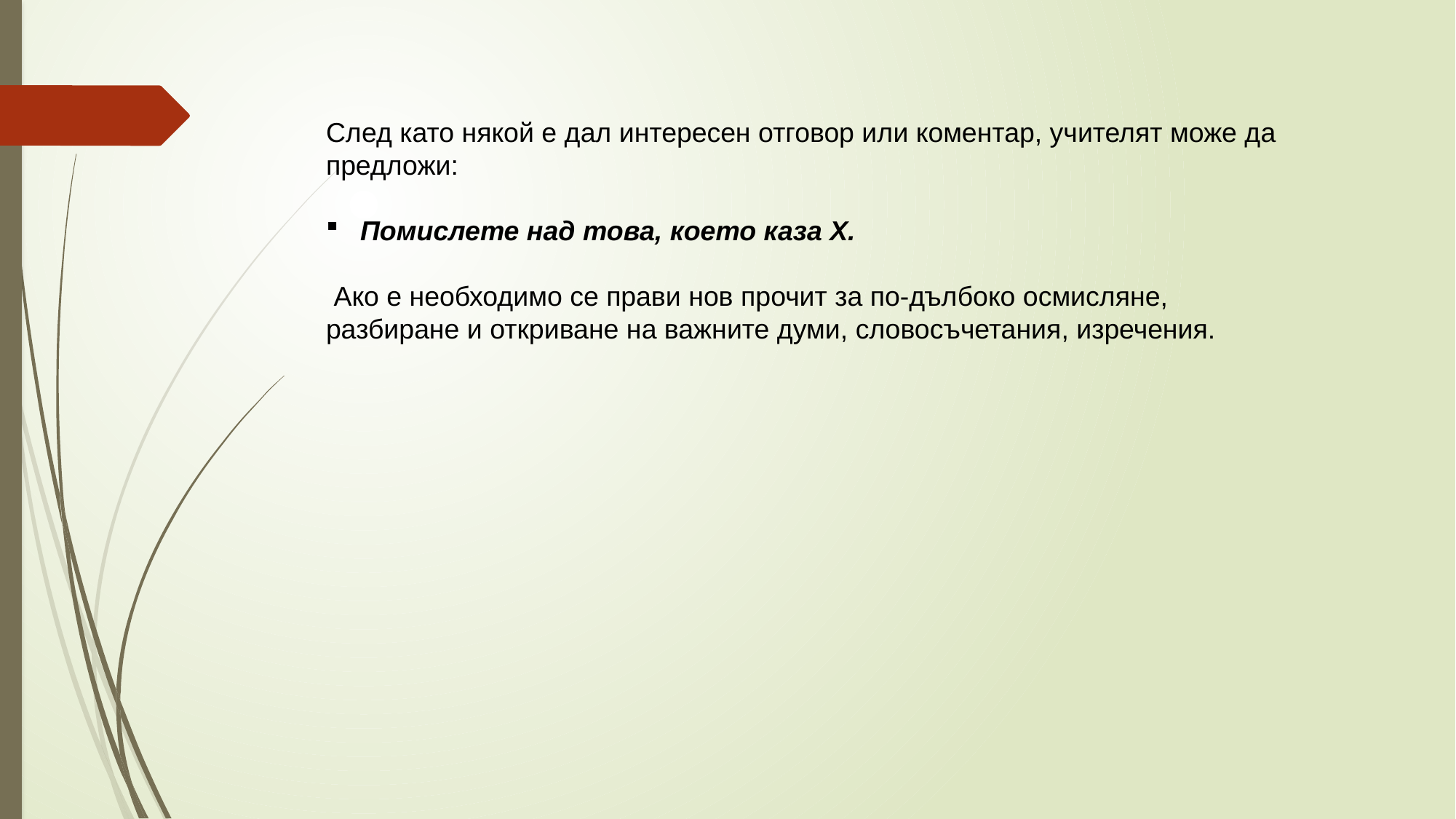

След като някой е дал интересен отговор или коментар, учителят може да предложи:

Помислете над това, което каза Х.

 Ако е необходимо се прави нов прочит за по-дълбоко осмисляне, разбиране и откриване на важните думи, словосъчетания, изречения.